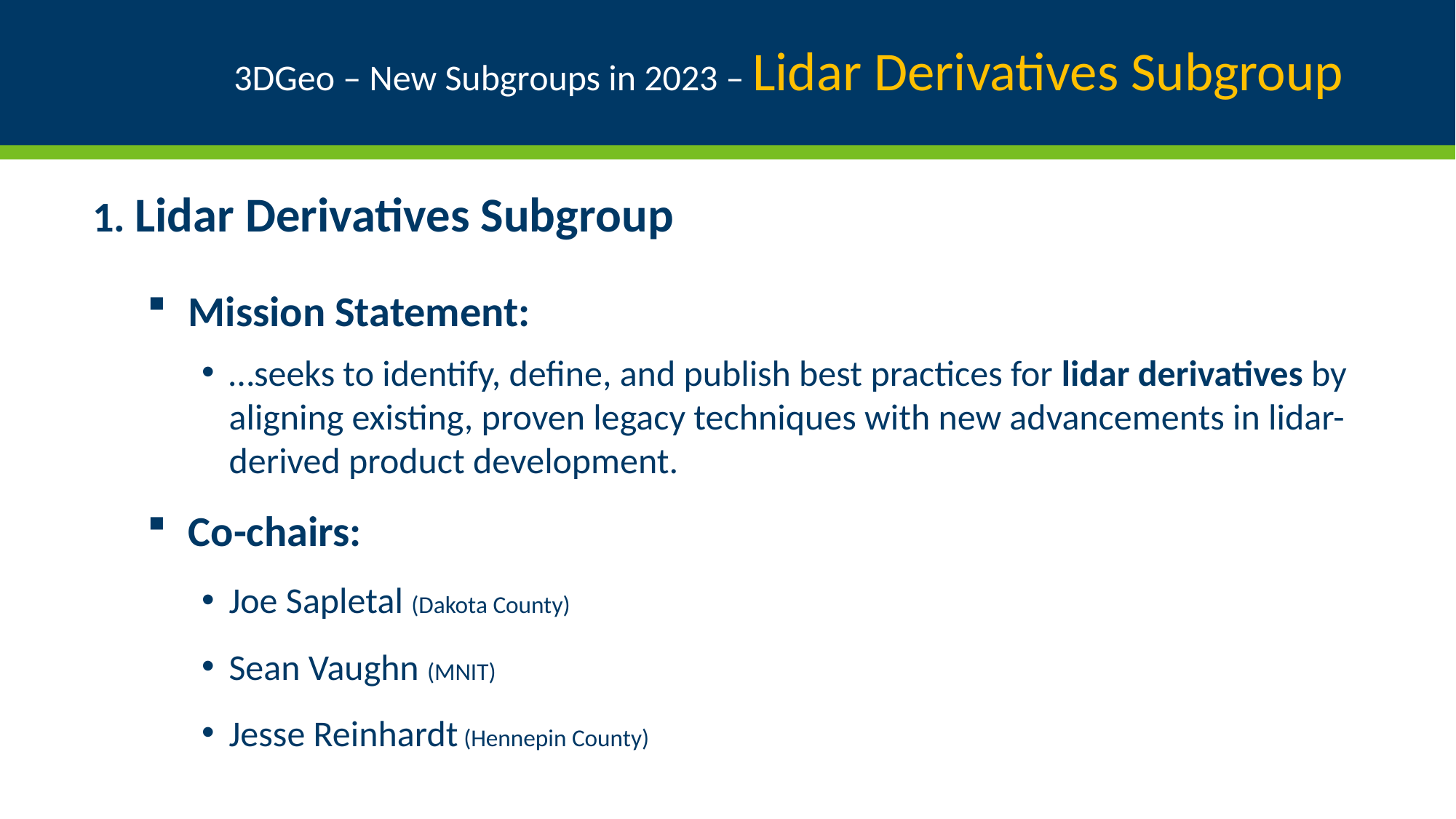

# 3DGeo – New Subgroups in 2023 – Lidar Derivatives Subgroup
1. Lidar Derivatives Subgroup
Mission Statement:
…seeks to identify, define, and publish best practices for lidar derivatives by aligning existing, proven legacy techniques with new advancements in lidar-derived product development.
Co-chairs:
Joe Sapletal (Dakota County)
Sean Vaughn (MNIT)
Jesse Reinhardt (Hennepin County)